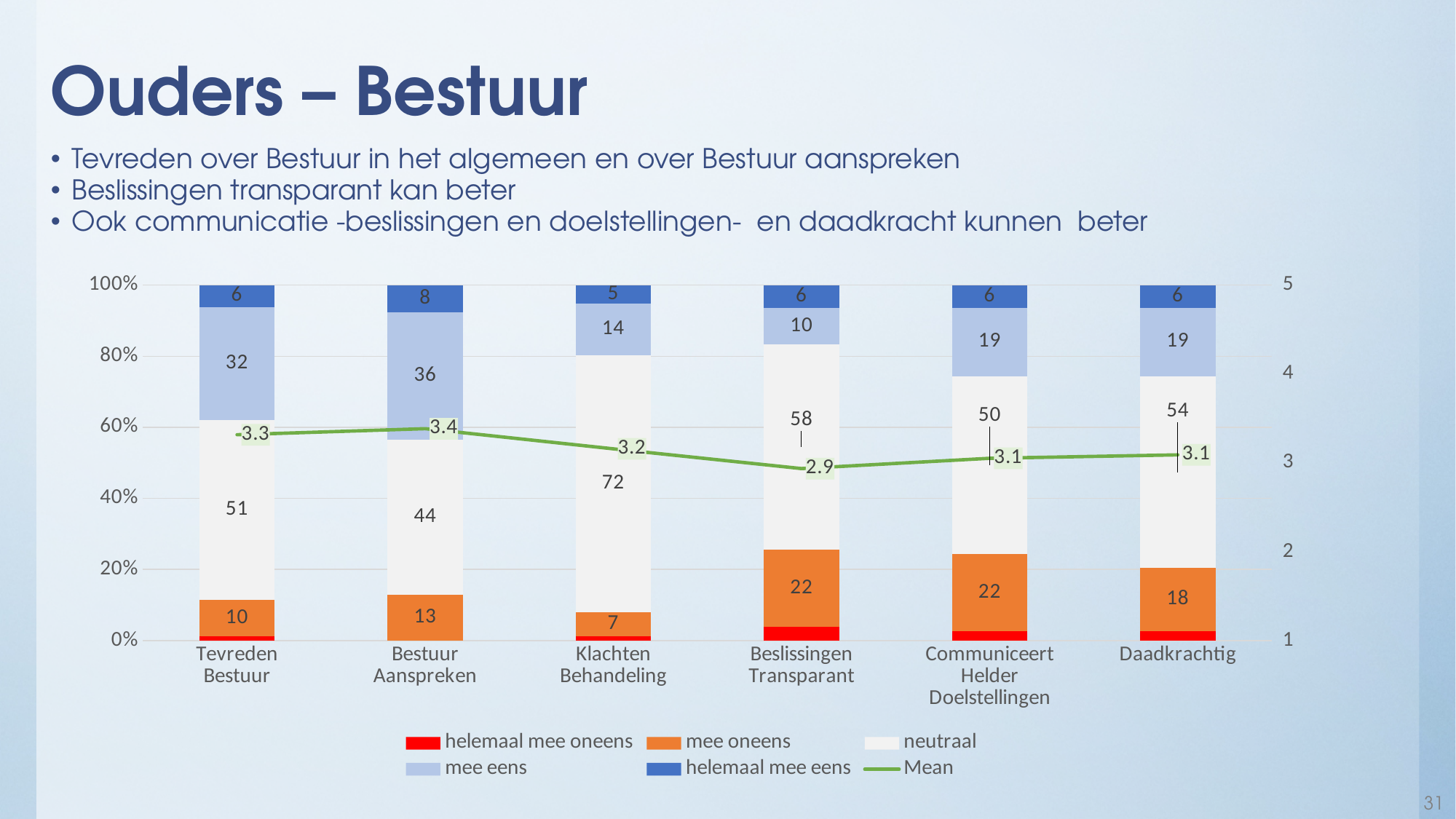

# Ouders – Bestuur
Tevreden over Bestuur in het algemeen en over Bestuur aanspreken
Beslissingen transparant kan beter
Ook communicatie -beslissingen en doelstellingen-  en daadkracht kunnen  beter

### Chart

| Category | helemaal mee oneens | mee oneens | neutraal | mee eens | helemaal mee eens | Mean |
|---|---|---|---|---|---|---|
| Tevreden
Bestuur | 1.265822784810126 | 10.12658227848102 | 50.6329113924051 | 31.64556962025317 | 6.329113924050633 | 3.316455696202532 |
| Bestuur
Aanspreken | 0.0 | 12.82051282051282 | 43.58974358974341 | 35.8974358974359 | 7.692307692307692 | 3.384615384615383 |
| Klachten
Behandeling | 1.31578947368421 | 6.57894736842105 | 72.3684210526313 | 14.47368421052632 | 5.263157894736842 | 3.157894736842105 |
| Beslissingen
Transparant | 3.846153846153846 | 21.7948717948718 | 57.6923076923077 | 10.25641025641026 | 6.41025641025641 | 2.935897435897434 |
| Communiceert Helder
Doelstellingen | 2.564102564102564 | 21.7948717948718 | 50.0 | 19.23076923076912 | 6.41025641025641 | 3.051282051282051 |
| Daadkrachtig | 2.564102564102564 | 17.94871794871784 | 53.84615384615386 | 19.23076923076912 | 6.41025641025641 | 3.089743589743589 |
31